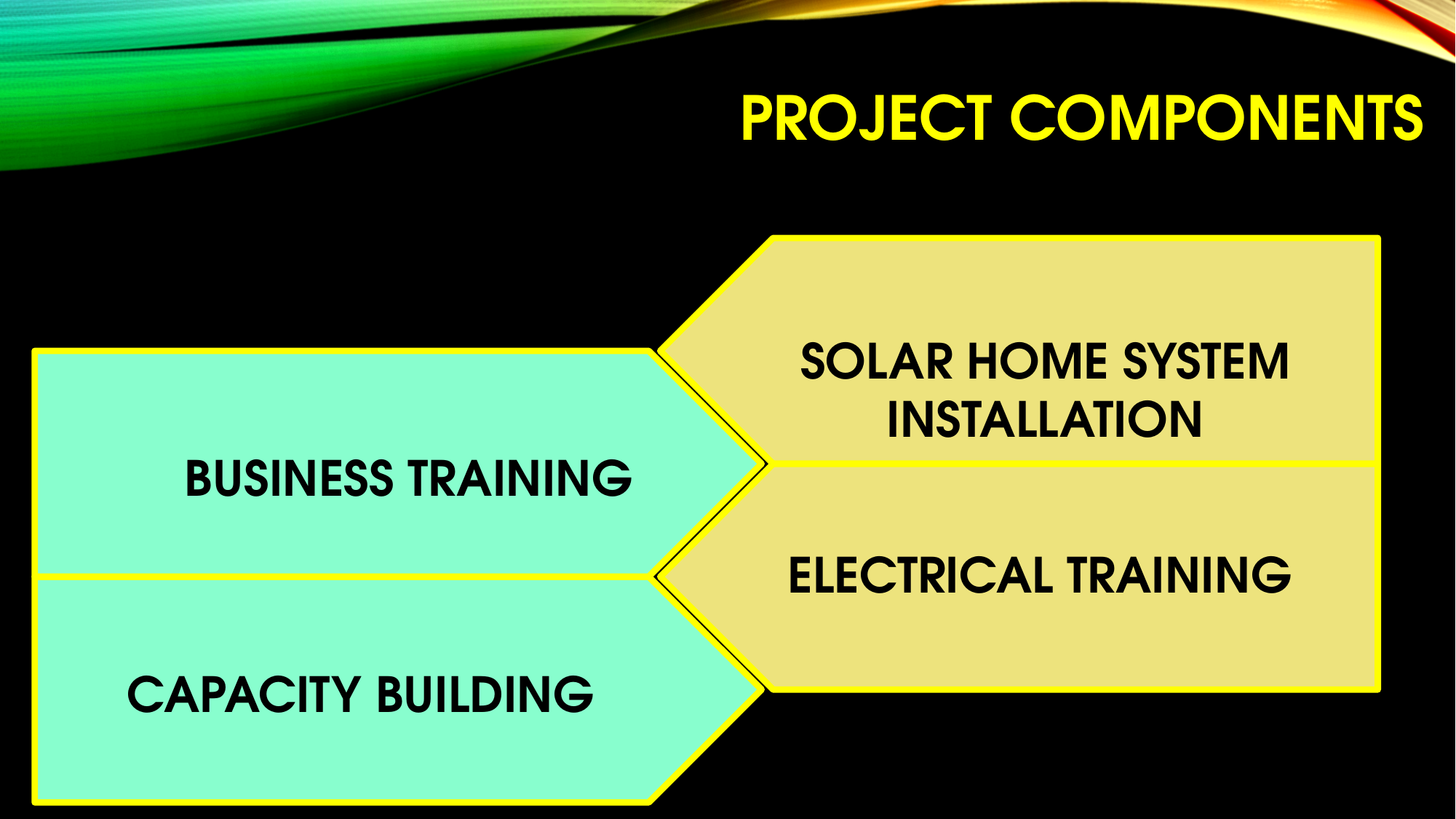

# Project components

SOLAR HOME SYSTEM INSTALLATION

BUSINESS TRAINING

ELECTRICAL TRAINING

CAPACITY BUILDING